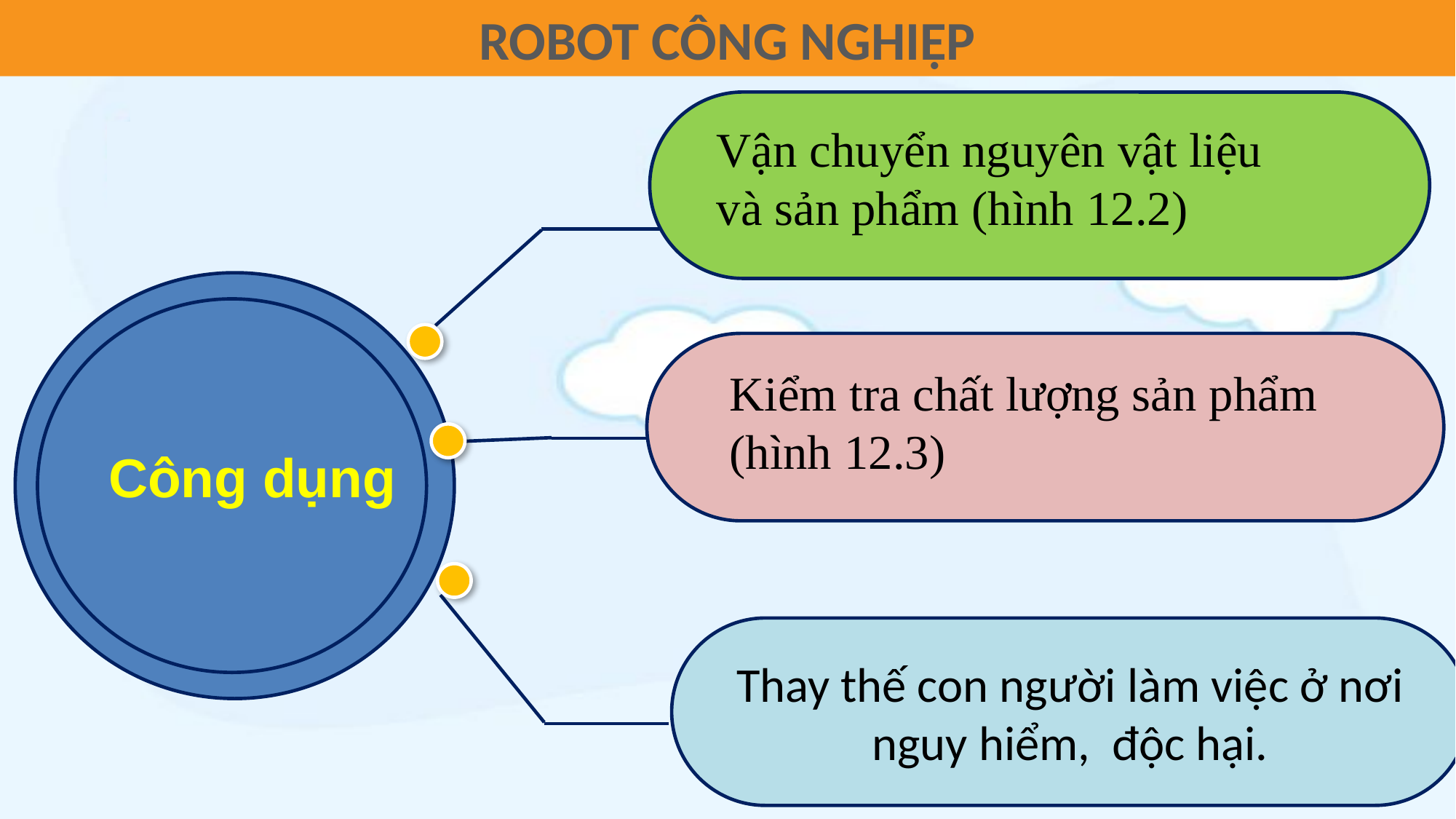

ROBOT CÔNG NGHIỆP

Vận chuyển nguyên vật liệu và sản phẩm (hình 12.2)

Kiểm tra chất lượng sản phẩm (hình 12.3)

Công dụng

Thay thế con người làm việc ở nơi nguy hiểm,  độc hại.